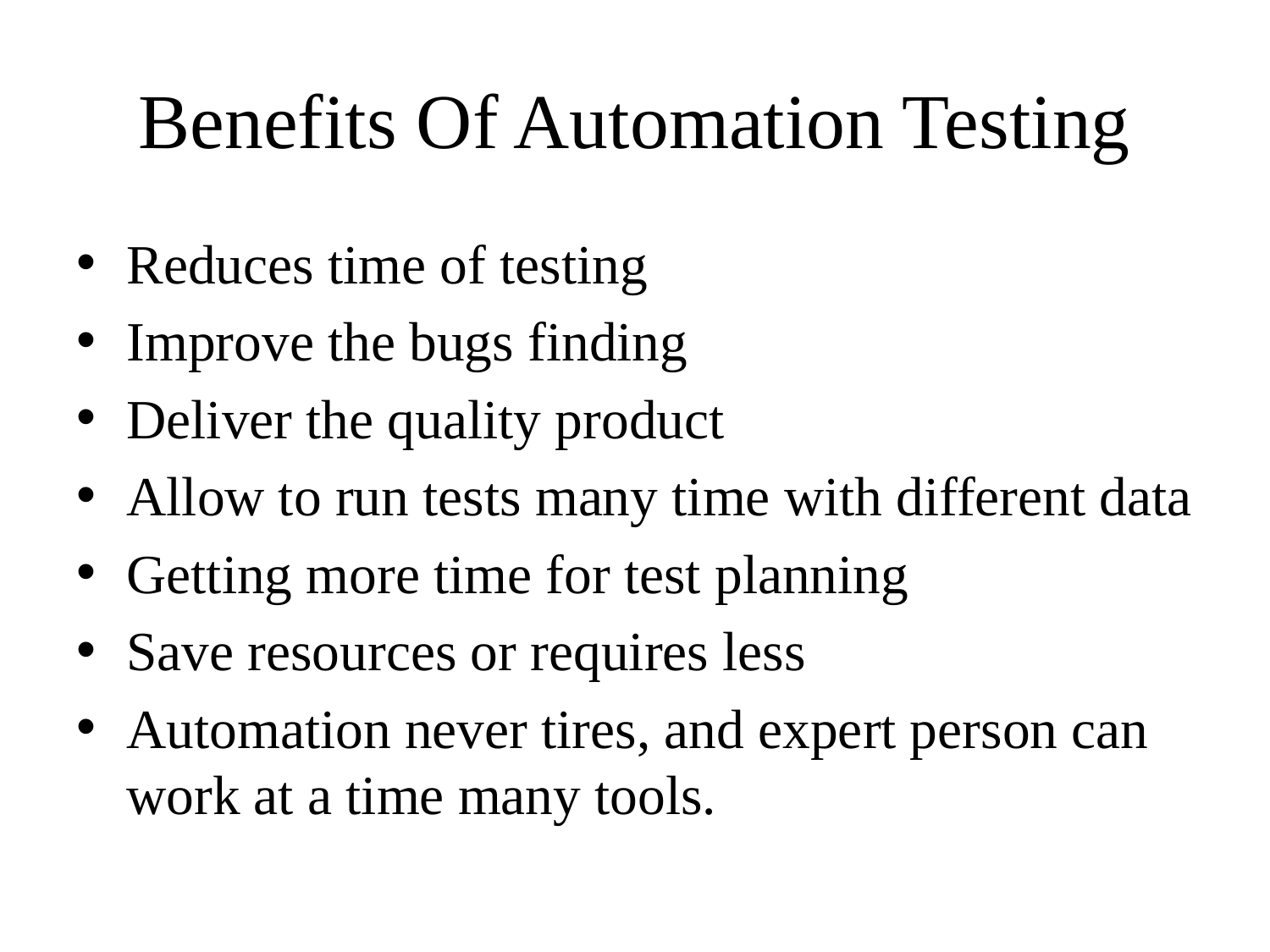

# Benefits Of Automation Testing
Reduces time of testing
Improve the bugs finding
Deliver the quality product
Allow to run tests many time with different data
Getting more time for test planning
Save resources or requires less
Automation never tires, and expert person can work at a time many tools.